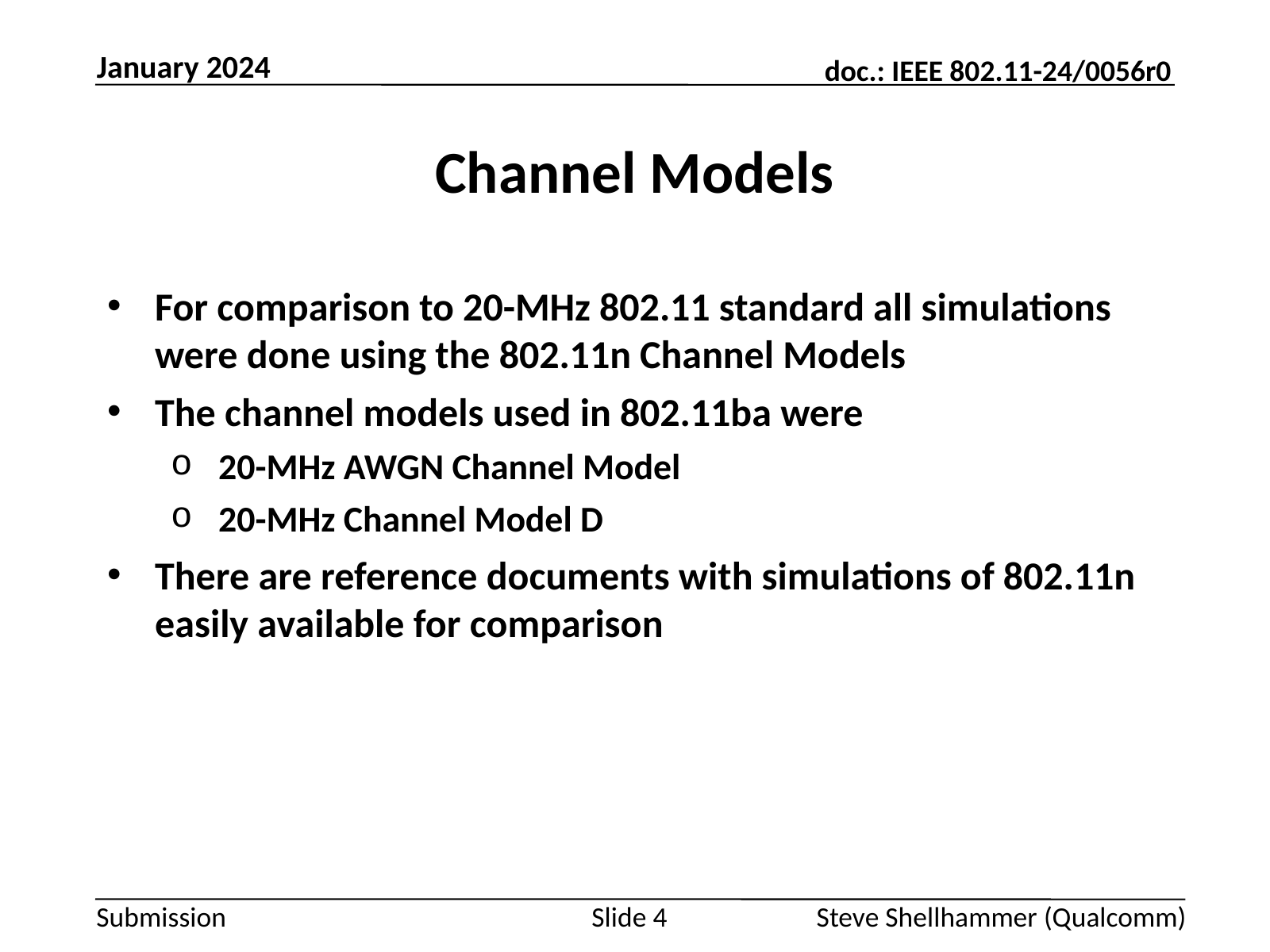

January 2024
# Channel Models
For comparison to 20-MHz 802.11 standard all simulations were done using the 802.11n Channel Models
The channel models used in 802.11ba were
20-MHz AWGN Channel Model
20-MHz Channel Model D
There are reference documents with simulations of 802.11n easily available for comparison

Slide 4
Steve Shellhammer (Qualcomm)